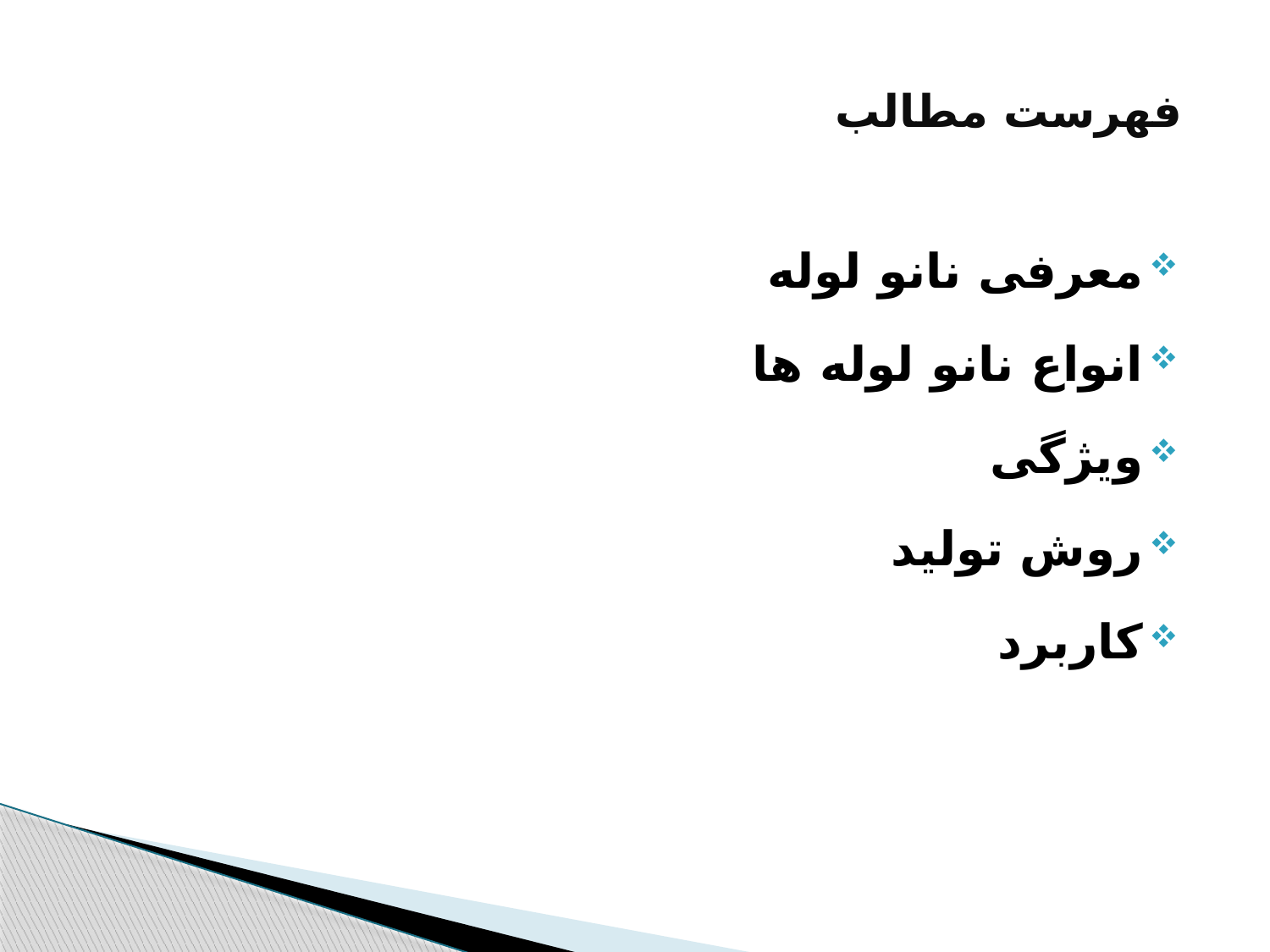

# فهرست مطالب
معرفی نانو لوله
انواع نانو لوله ها
ویژگی
روش تولید
کاربرد